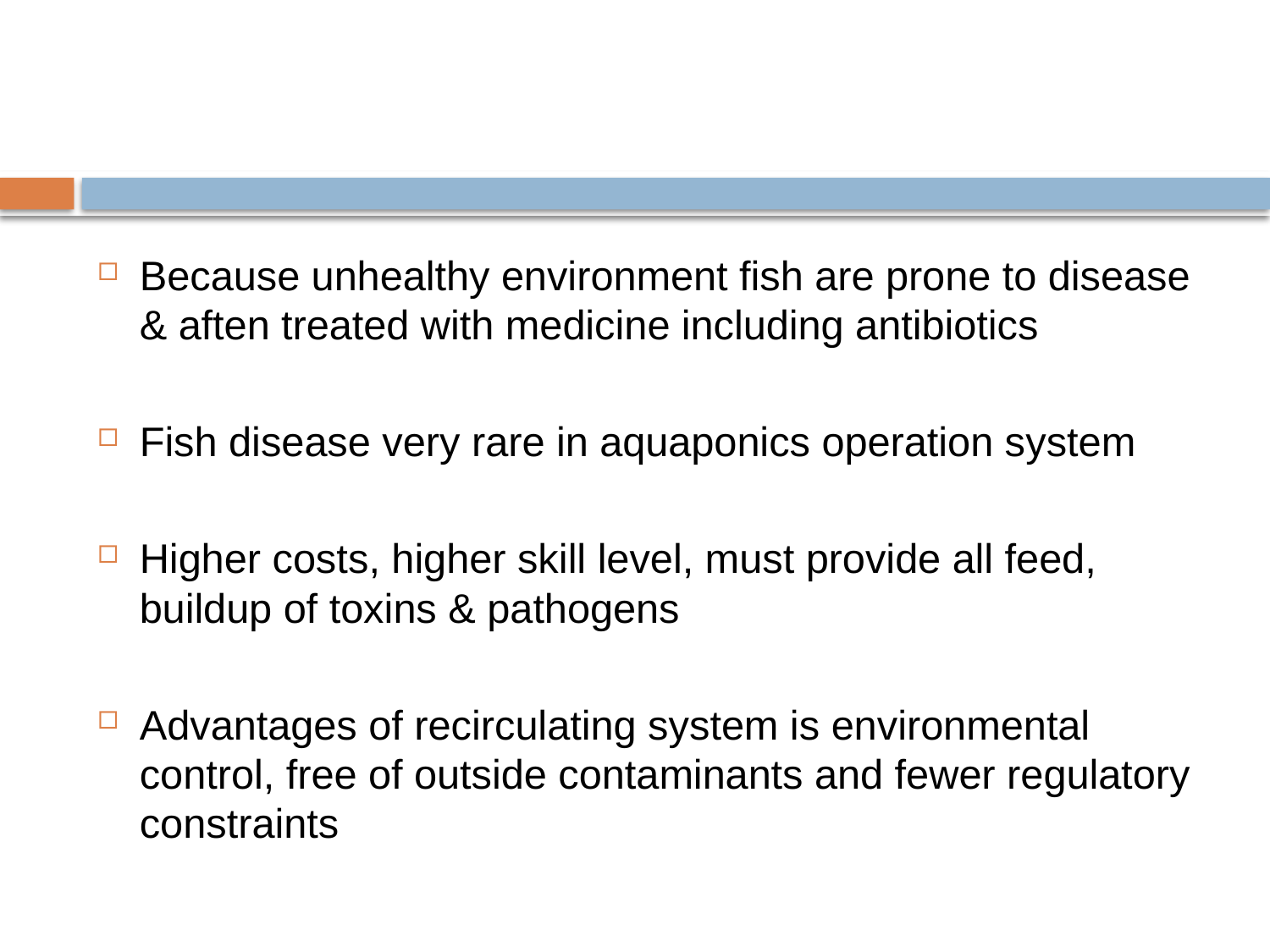

Because unhealthy environment fish are prone to disease & aften treated with medicine including antibiotics

Fish disease very rare in aquaponics operation system

Higher costs, higher skill level, must provide all feed, buildup of toxins & pathogens

Advantages of recirculating system is environmental control, free of outside contaminants and fewer regulatory constraints